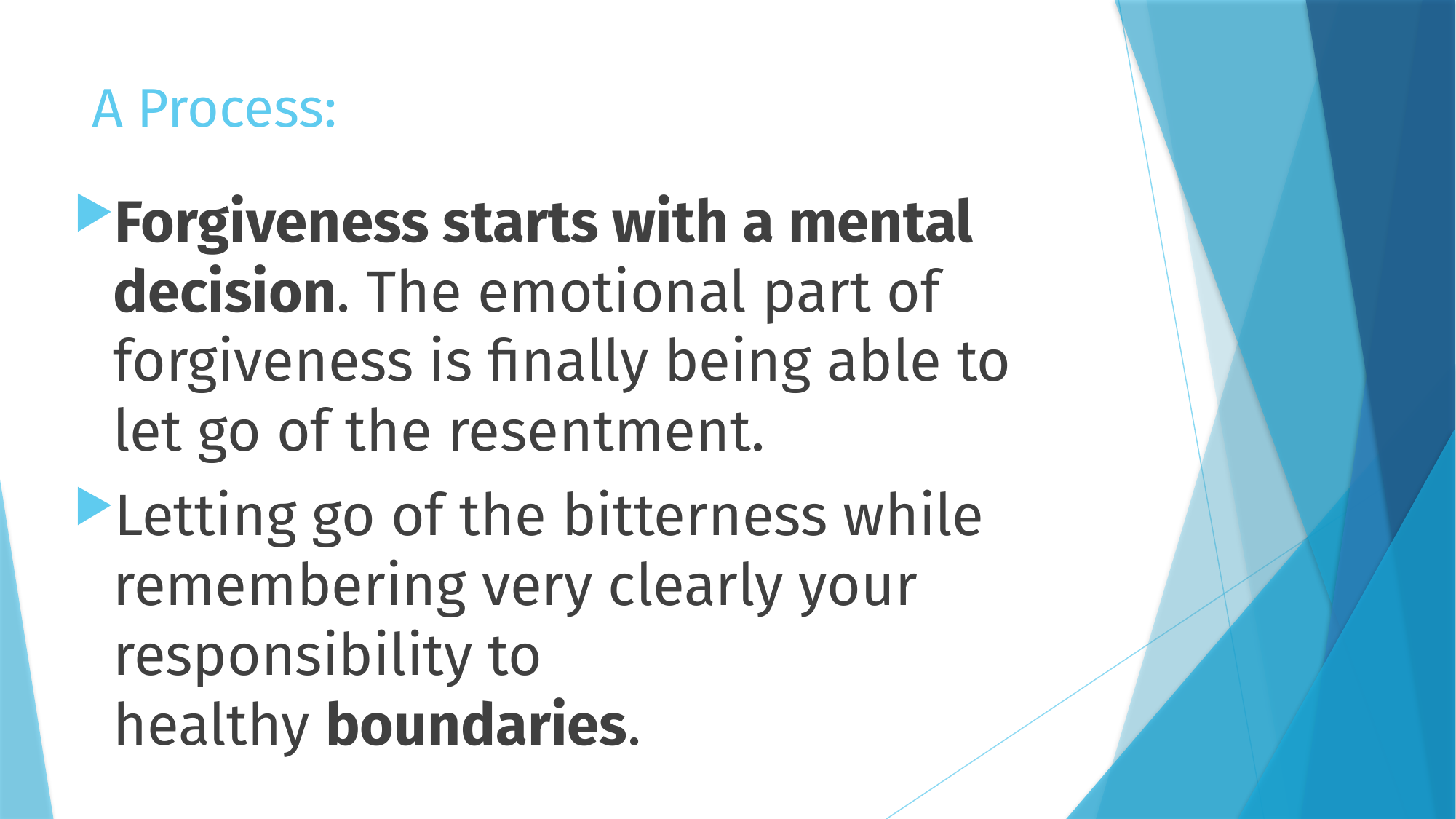

# A Process:
Forgiveness starts with a mental decision. The emotional part of forgiveness is finally being able to let go of the resentment.
Letting go of the bitterness while remembering very clearly your responsibility to healthy boundaries.